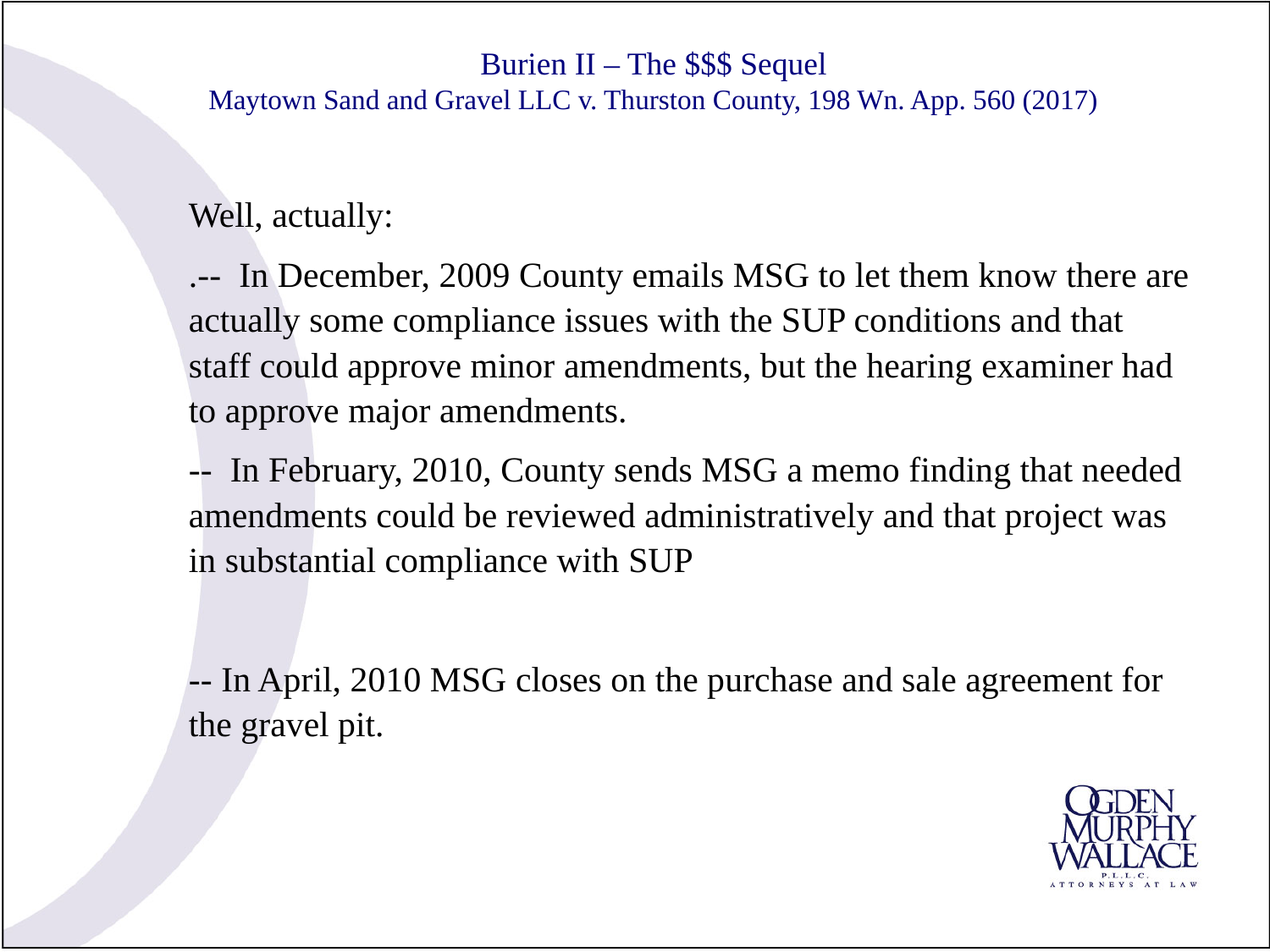

# Burien II – The $$$ Sequel Maytown Sand and Gravel LLC v. Thurston County, 198 Wn. App. 560 (2017)
Well, actually:
.--  In December, 2009 County emails MSG to let them know there are actually some compliance issues with the SUP conditions and that staff could approve minor amendments, but the hearing examiner had to approve major amendments.
--  In February, 2010, County sends MSG a memo finding that needed amendments could be reviewed administratively and that project was in substantial compliance with SUP

-- In April, 2010 MSG closes on the purchase and sale agreement for the gravel pit.